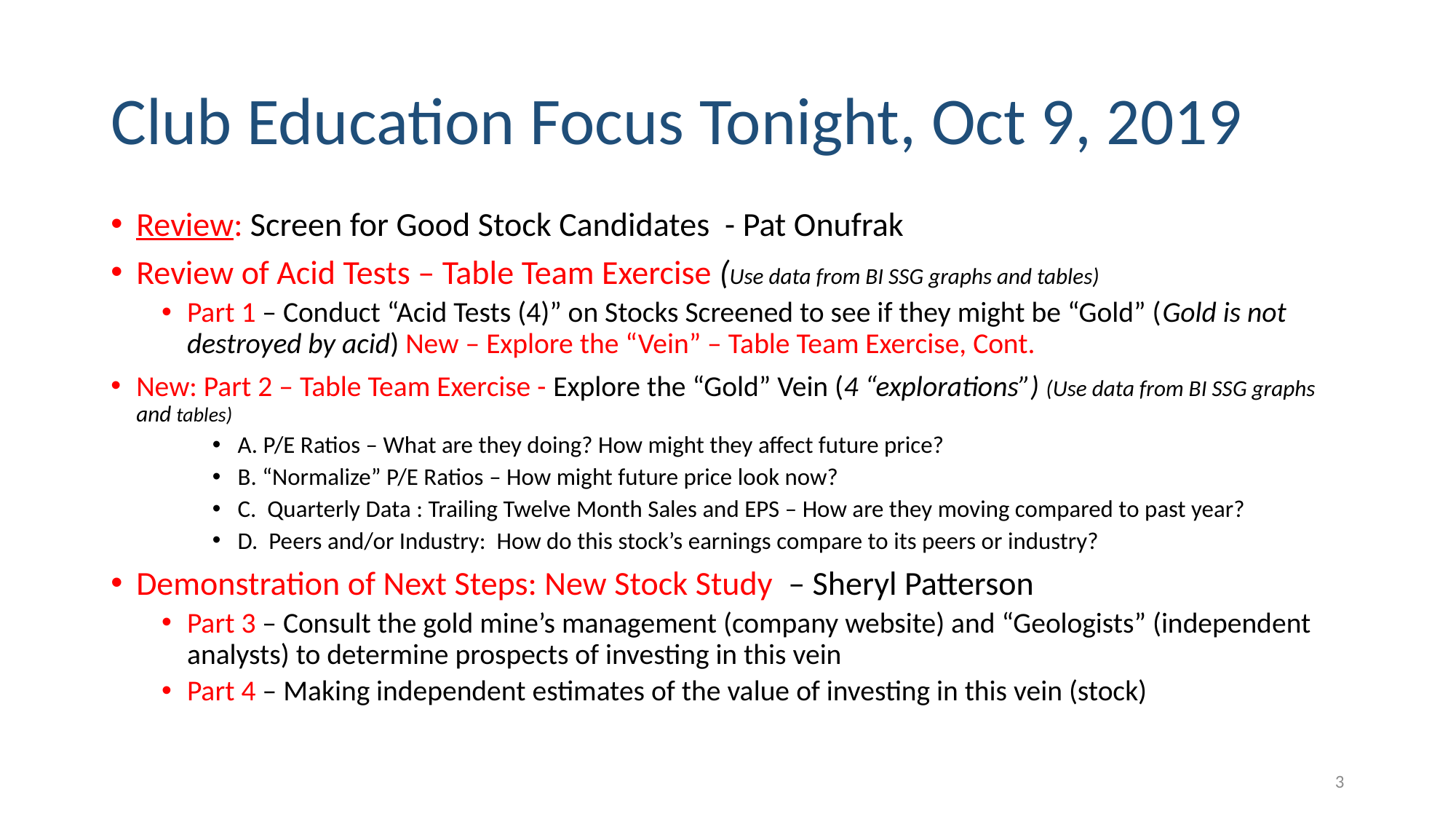

# Club Education Focus Tonight, Oct 9, 2019
Review: Screen for Good Stock Candidates  - Pat Onufrak
Review of Acid Tests – Table Team Exercise (Use data from BI SSG graphs and tables)
Part 1 – Conduct “Acid Tests (4)” on Stocks Screened to see if they might be “Gold” (Gold is not destroyed by acid) New – Explore the “Vein” – Table Team Exercise, Cont.
New: Part 2 – Table Team Exercise - Explore the “Gold” Vein (4 “explorations”) (Use data from BI SSG graphs and tables)
A. P/E Ratios – What are they doing? How might they affect future price?
B. “Normalize” P/E Ratios – How might future price look now?
C.  Quarterly Data : Trailing Twelve Month Sales and EPS – How are they moving compared to past year?
D.  Peers and/or Industry:  How do this stock’s earnings compare to its peers or industry?
Demonstration of Next Steps: New Stock Study  – Sheryl Patterson
Part 3 – Consult the gold mine’s management (company website) and “Geologists” (independent analysts) to determine prospects of investing in this vein
Part 4 – Making independent estimates of the value of investing in this vein (stock)

3